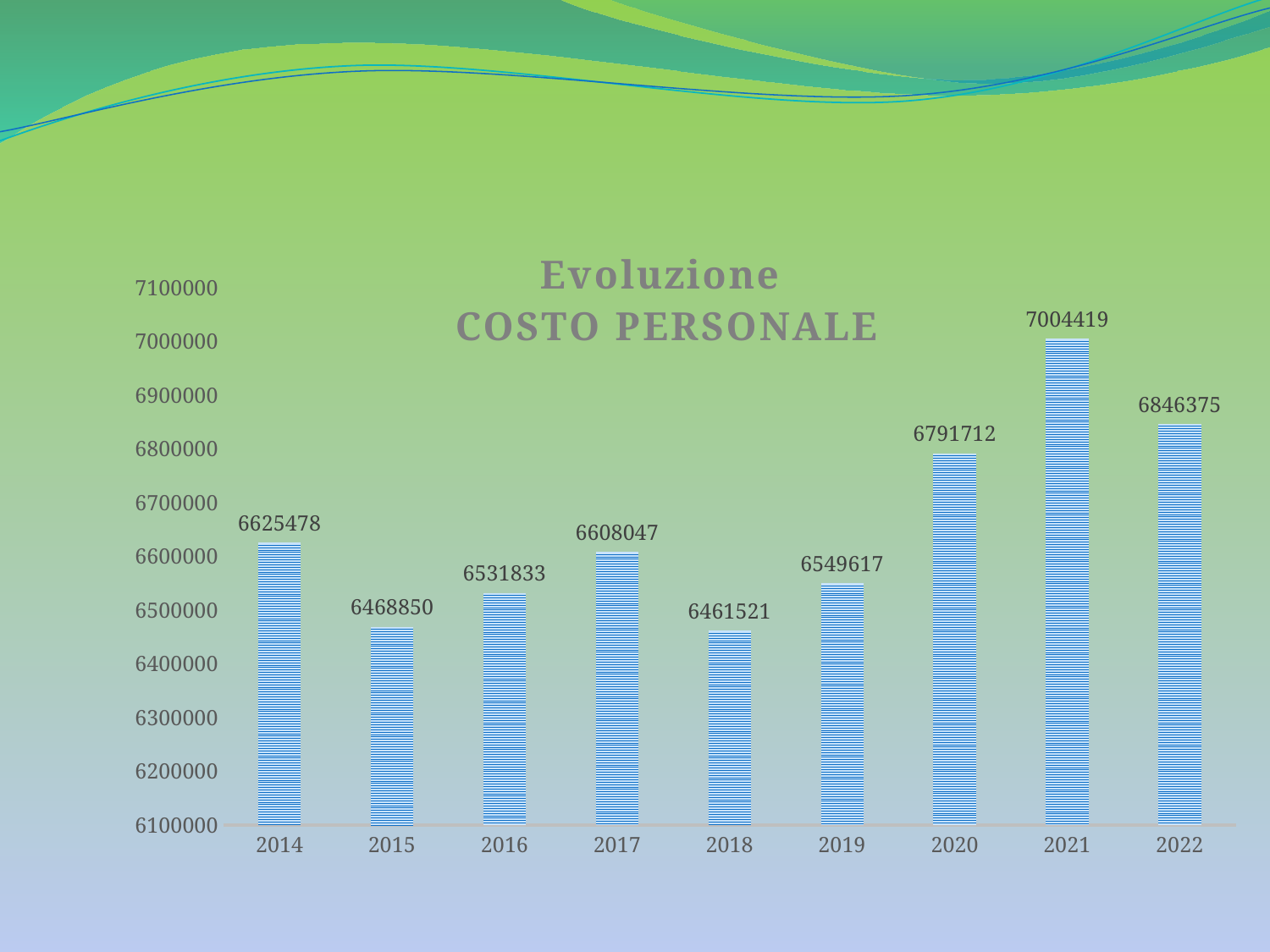

### Chart: Evoluzione
COSTO PERSONALE

| Category |  |
|---|---|
| 2014 | 6625478.0 |
| 2015 | 6468850.0 |
| 2016 | 6531833.0 |
| 2017 | 6608047.0 |
| 2018 | 6461521.0 |
| 2019 | 6549617.0 |
| 2020 | 6791712.0 |
| 2021 | 7004419.0 |
| 2022 | 6846375.0 |